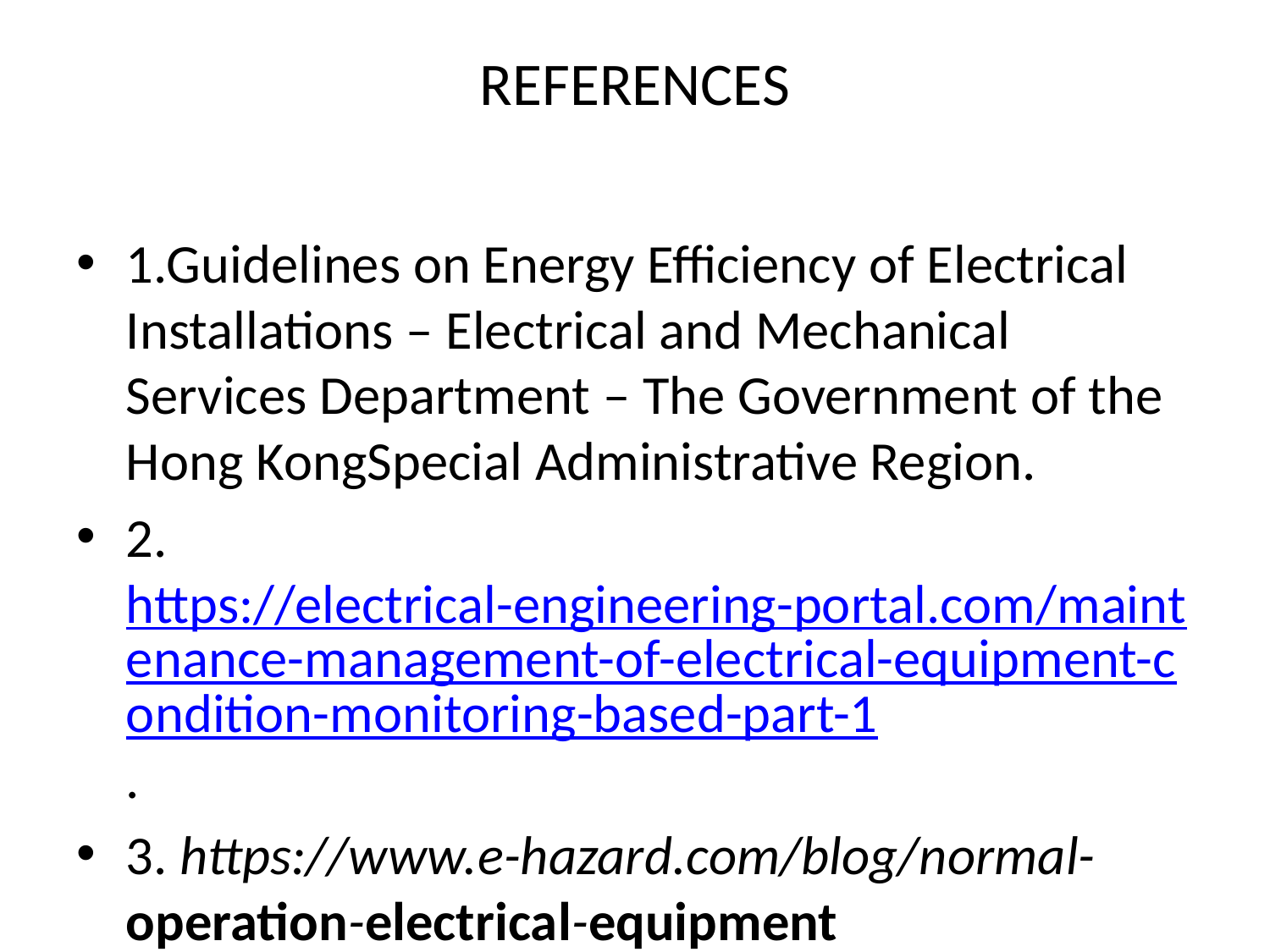

# REFERENCES
1.Guidelines on Energy Efficiency of Electrical Installations – Electrical and Mechanical Services Department – The Government of the Hong KongSpecial Administrative Region.
2. https://electrical-engineering-portal.com/maintenance-management-of-electrical-equipment-condition-monitoring-based-part-1.
3. https://www.e-hazard.com/blog/normal-operation-electrical-equipment